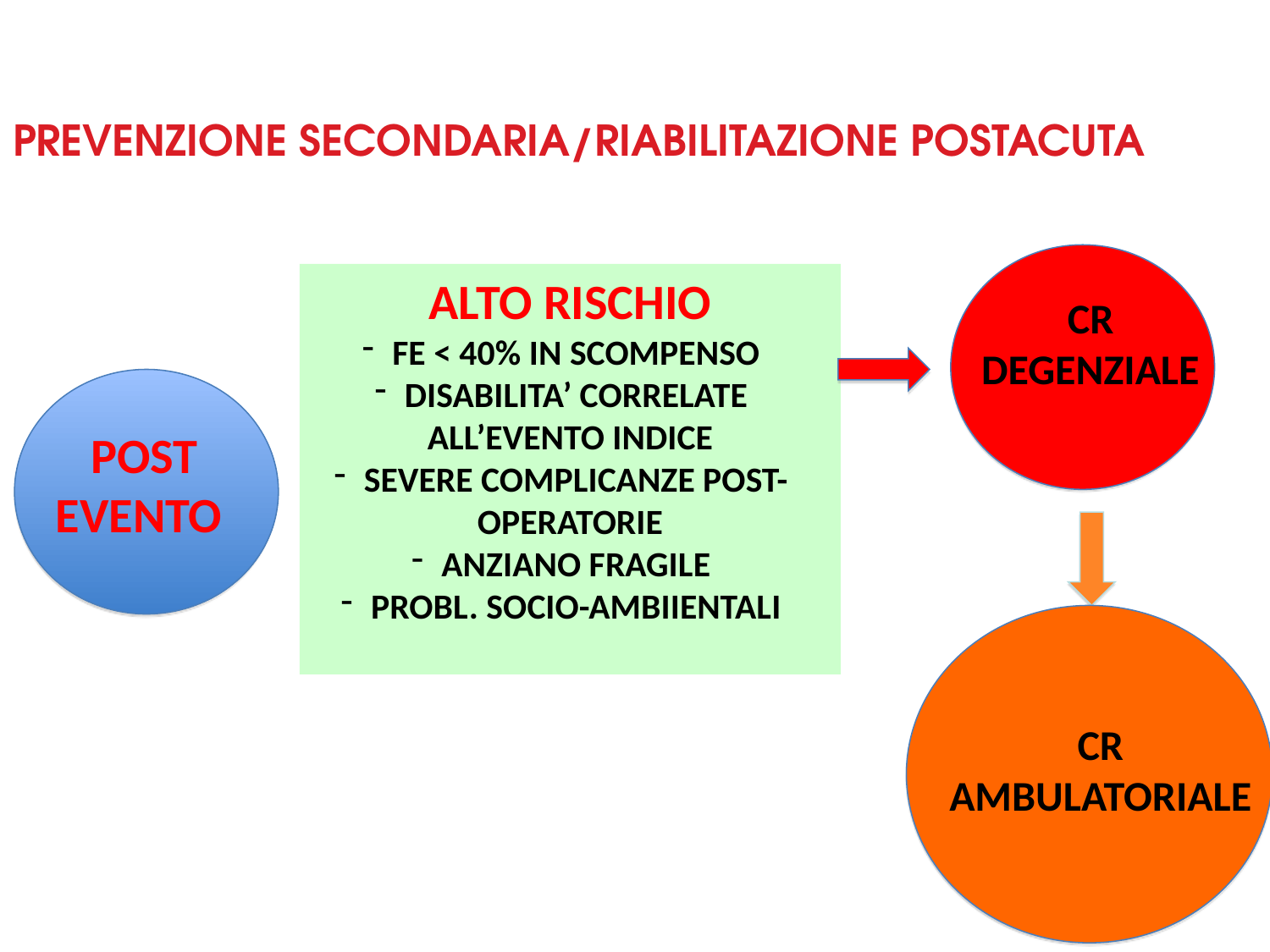

# PREVENZIONE SECONDARIA/RIABILITAZIONE POSTACUTA

ALTO RISCHIO
FE < 40% IN SCOMPENSO
DISABILITA’ CORRELATE ALL’EVENTO INDICE
SEVERE COMPLICANZE POST-OPERATORIE
ANZIANO FRAGILE
PROBL. SOCIO-AMBIIENTALI

CR DEGENZIALE

POST EVENTO

CR
AMBULATORIALE